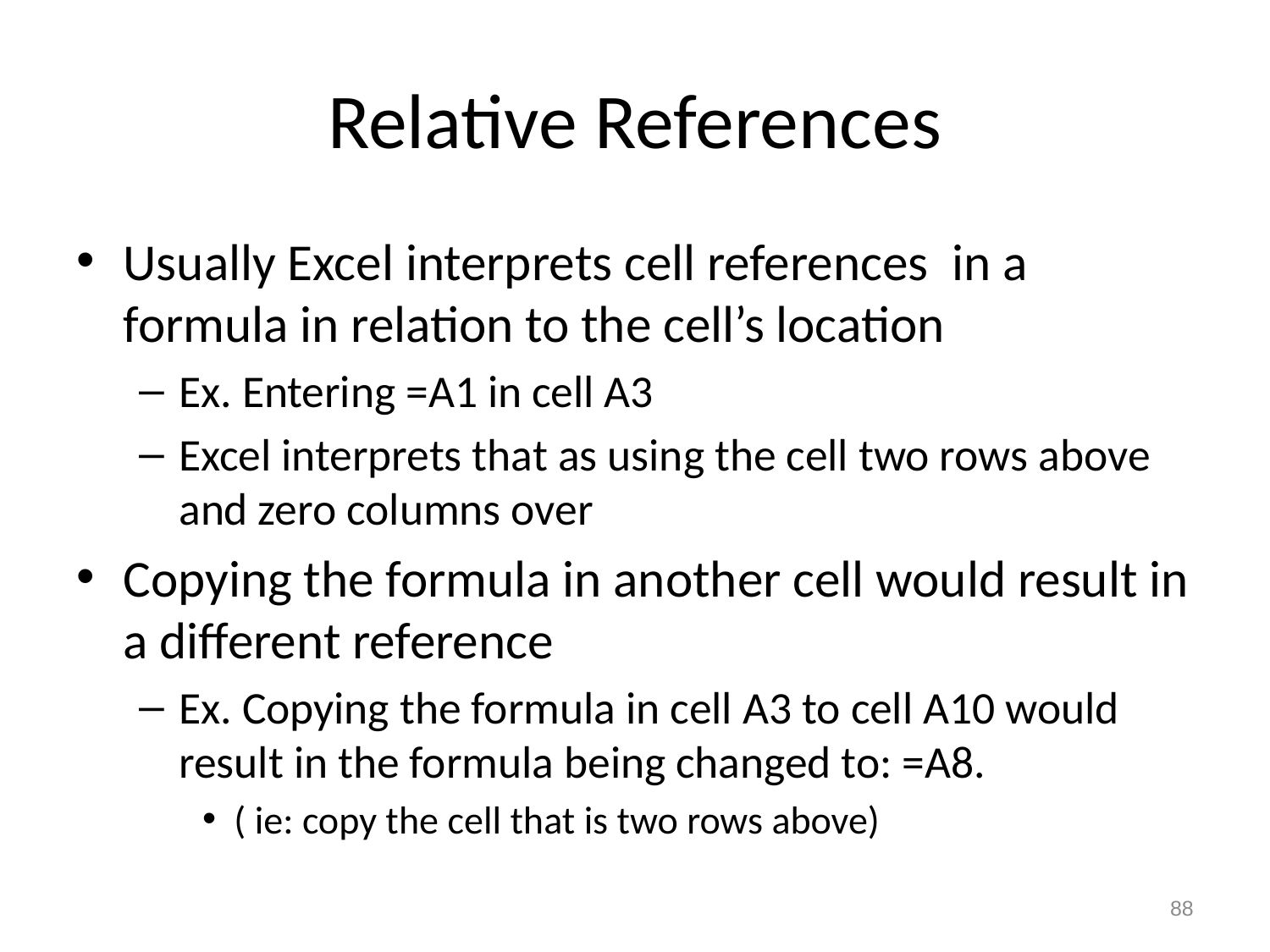

# Relative References
Usually Excel interprets cell references  in a formula in relation to the cell’s location
Ex. Entering =A1 in cell A3
Excel interprets that as using the cell two rows above and zero columns over
Copying the formula in another cell would result in a different reference
Ex. Copying the formula in cell A3 to cell A10 would result in the formula being changed to: =A8.
( ie: copy the cell that is two rows above)
88